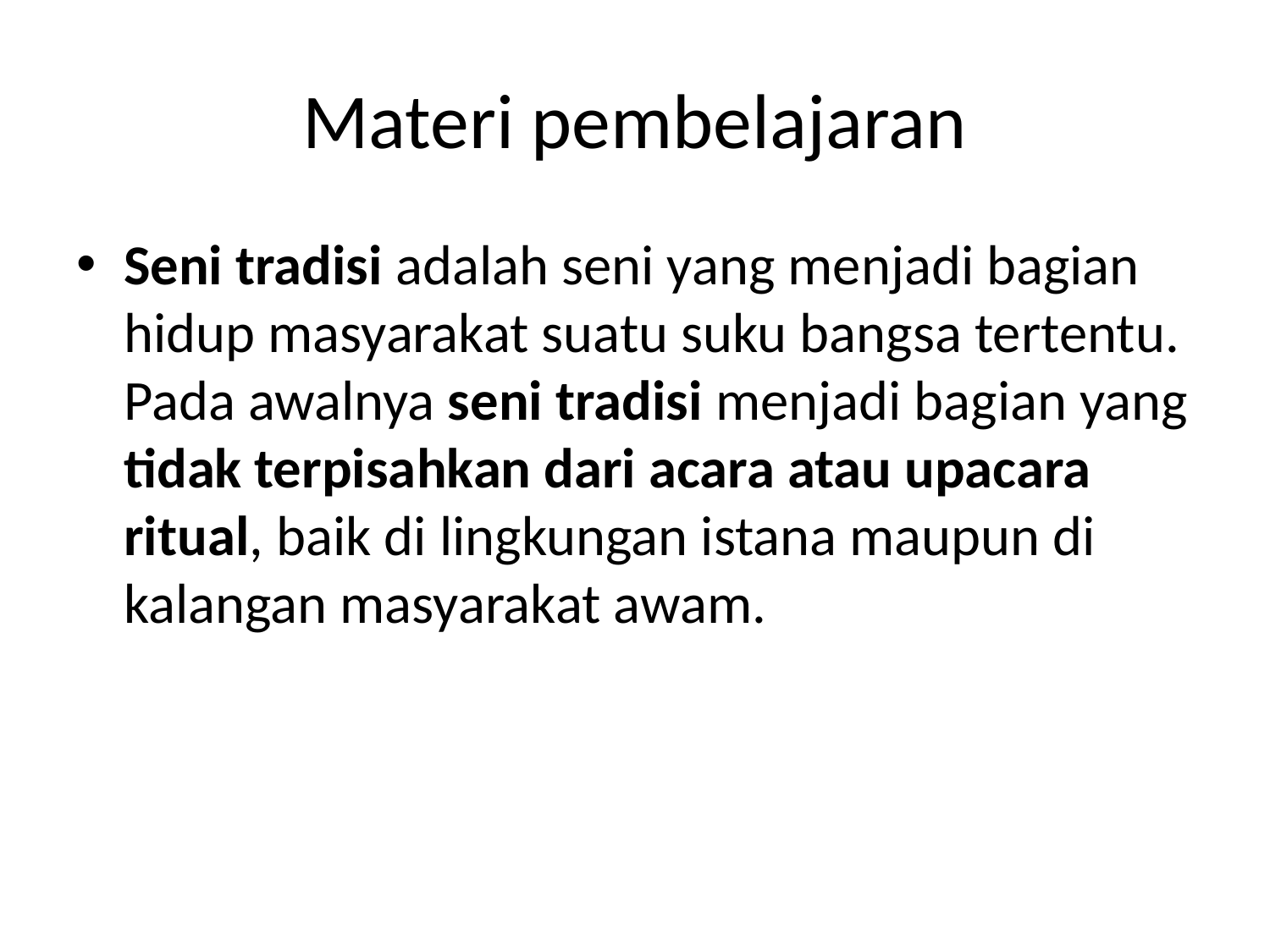

# Materi pembelajaran
Seni tradisi adalah seni yang menjadi bagian hidup masyarakat suatu suku bangsa tertentu. Pada awalnya seni tradisi menjadi bagian yang tidak terpisahkan dari acara atau upacara ritual, baik di lingkungan istana maupun di kalangan masyarakat awam.